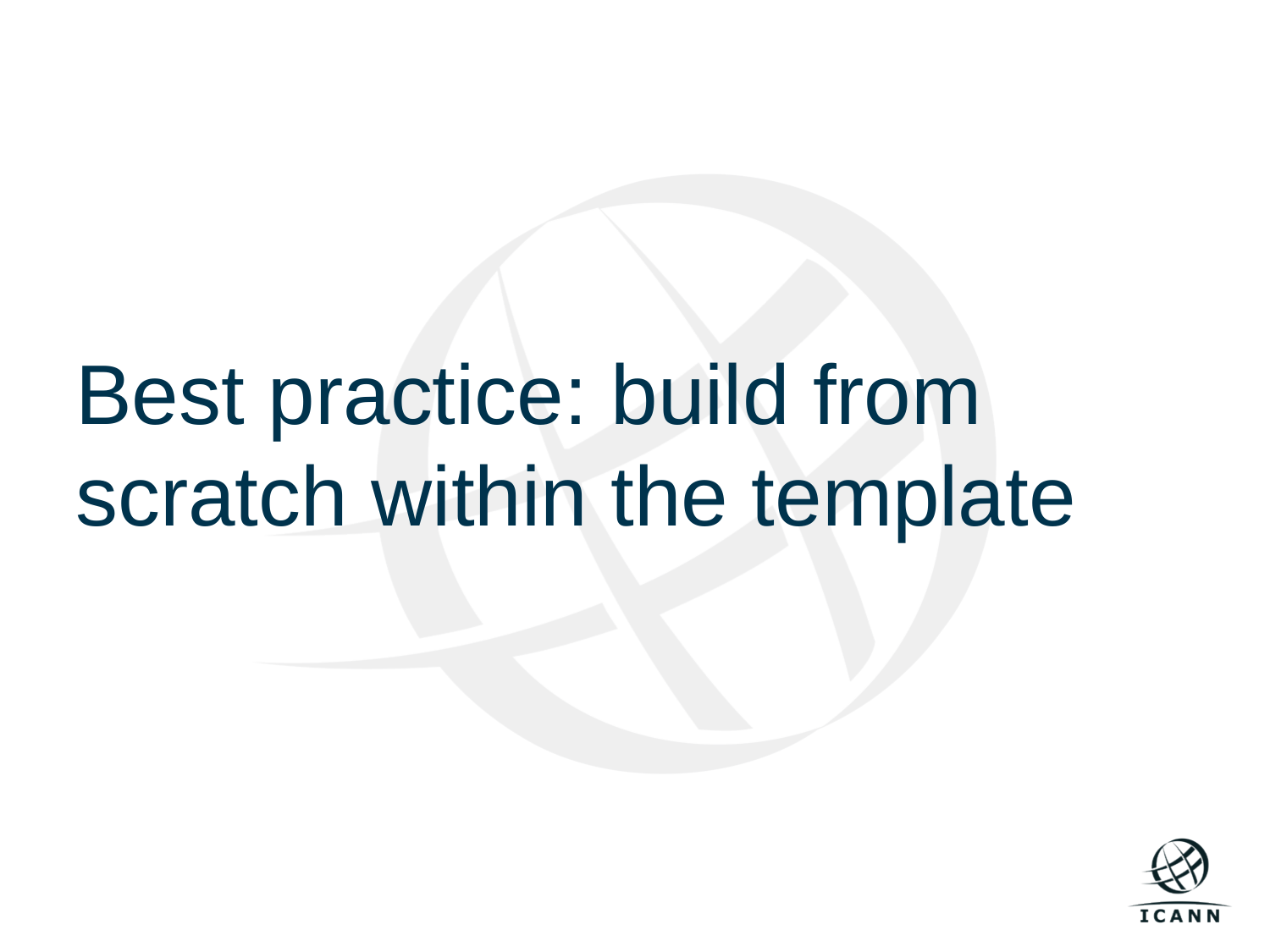

Best practice: build from scratch within the template